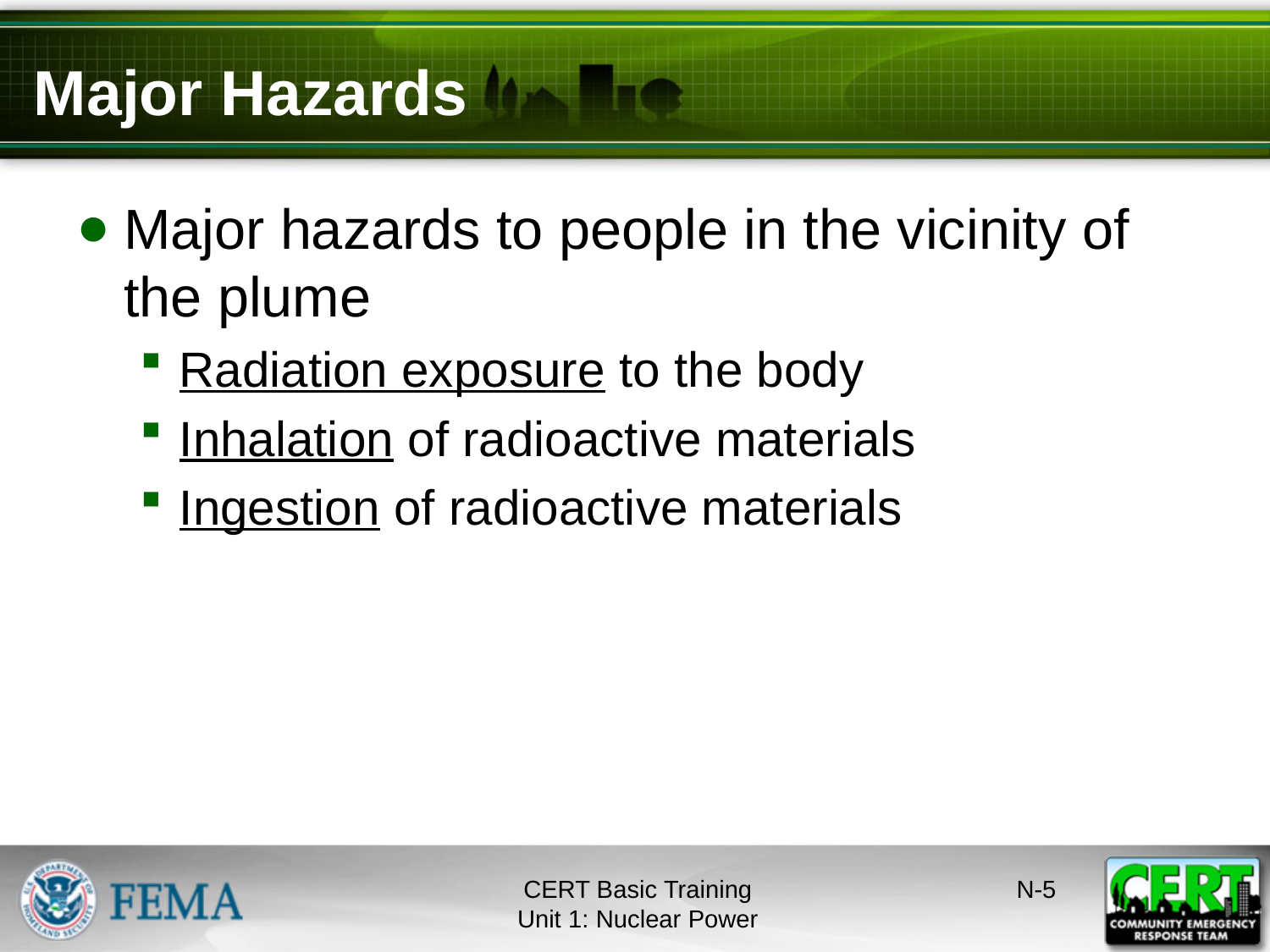

# Major Hazards
Major hazards to people in the vicinity of the plume
Radiation exposure to the body
Inhalation of radioactive materials
Ingestion of radioactive materials
CERT Basic Training
Unit 1: Nuclear Power
N-5